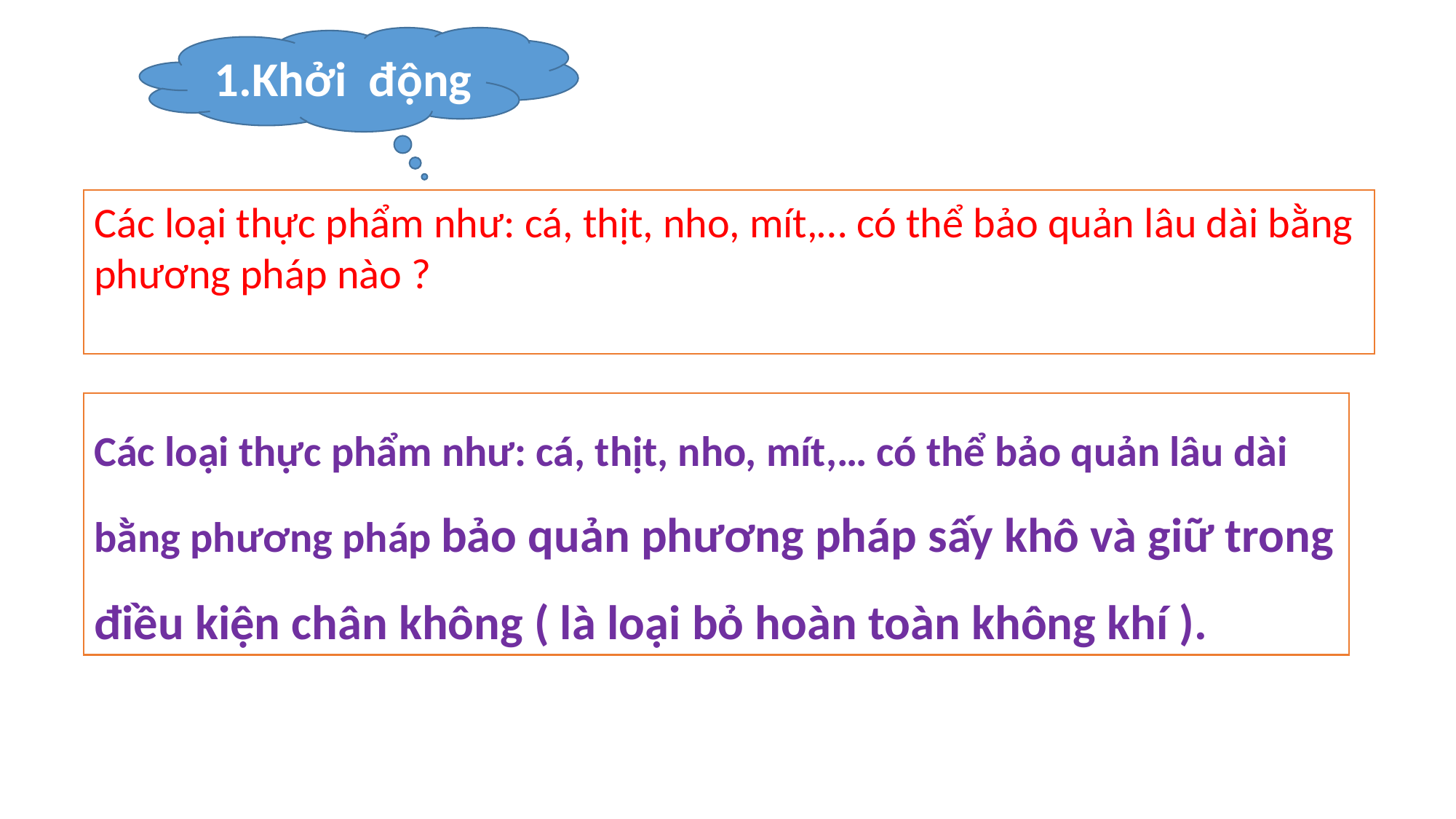

1.Khởi  động
Các loại thực phẩm như: cá, thịt, nho, mít,… có thể bảo quản lâu dài bằng phương pháp nào ?

Các loại thực phẩm như: cá, thịt, nho, mít,… có thể bảo quản lâu dài bằng phương pháp bảo quản phương pháp sấy khô và giữ trong điều kiện chân không ( là loại bỏ hoàn toàn không khí ).